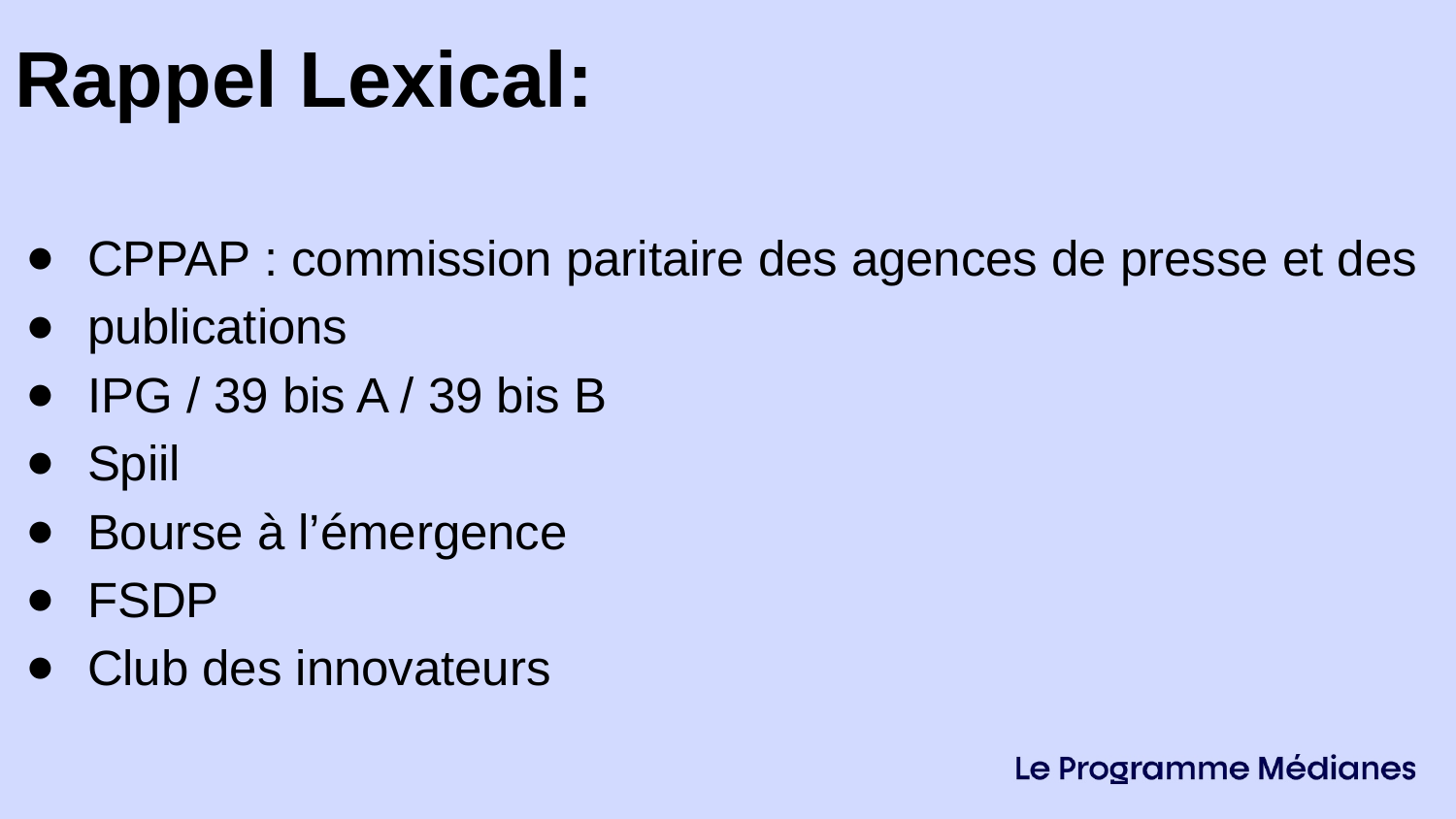

Rappel Lexical:
CPPAP : commission paritaire des agences de presse et des
publications
IPG / 39 bis A / 39 bis B
Spiil
Bourse à l’émergence
FSDP
Club des innovateurs